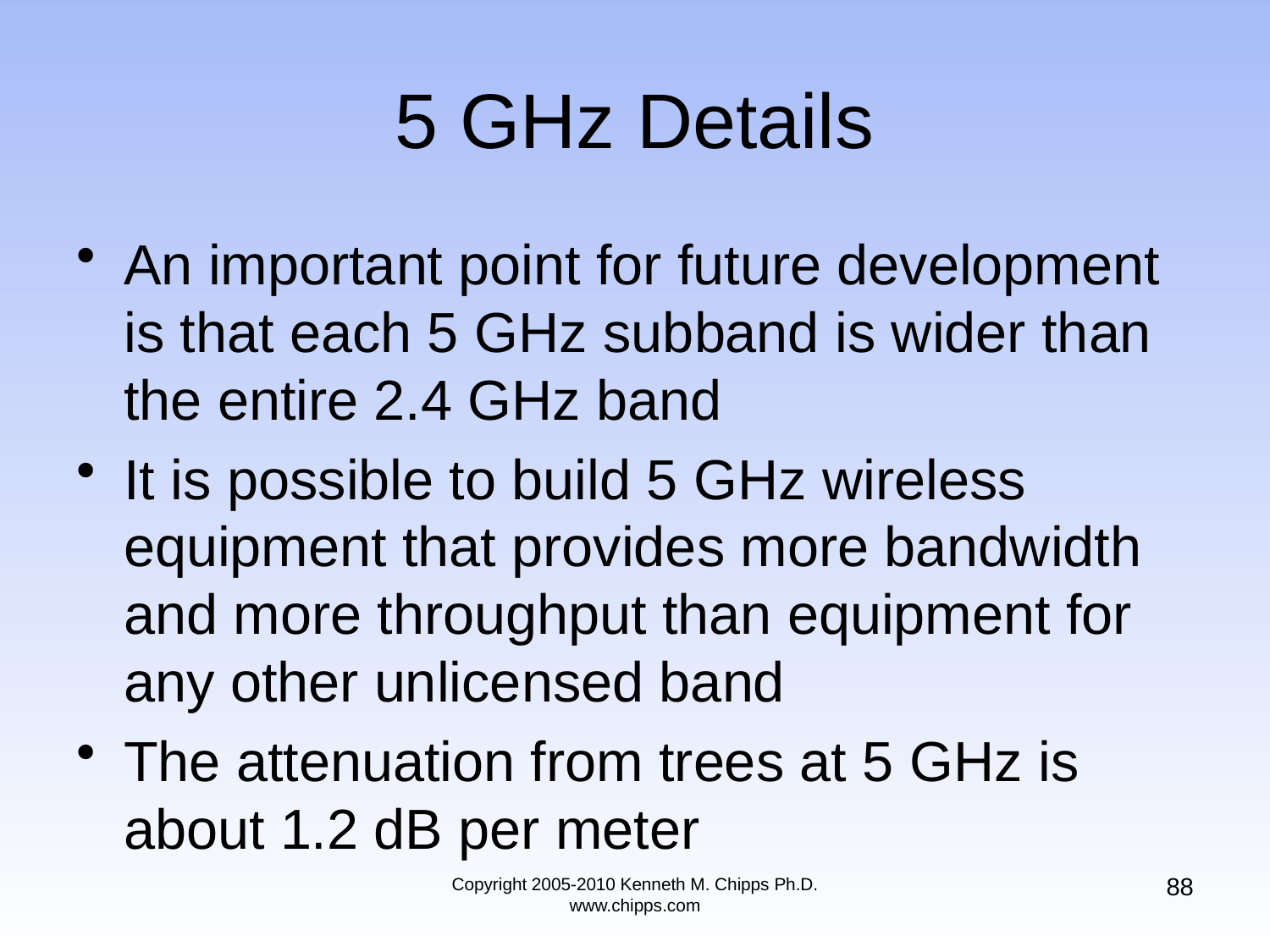

# 5 GHz Details
An important point for future development is that each 5 GHz subband is wider than the entire 2.4 GHz band
It is possible to build 5 GHz wireless equipment that provides more bandwidth and more throughput than equipment for any other unlicensed band
The attenuation from trees at 5 GHz is about 1.2 dB per meter
88
Copyright 2005-2010 Kenneth M. Chipps Ph.D. www.chipps.com